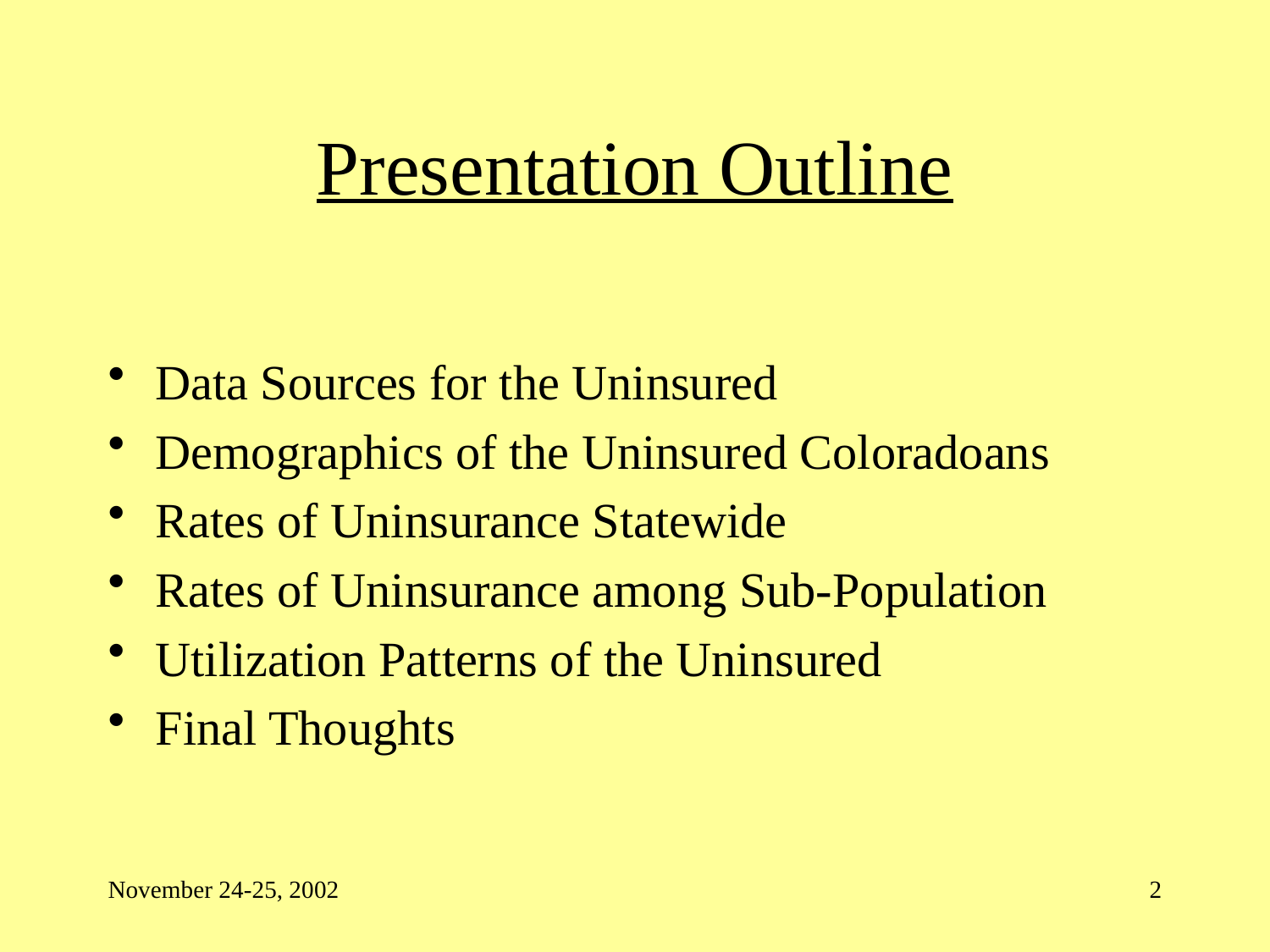

# Presentation Outline

Data Sources for the Uninsured
Demographics of the Uninsured Coloradoans
Rates of Uninsurance Statewide
Rates of Uninsurance among Sub-Population
Utilization Patterns of the Uninsured
Final Thoughts

November 24-25, 2002
2